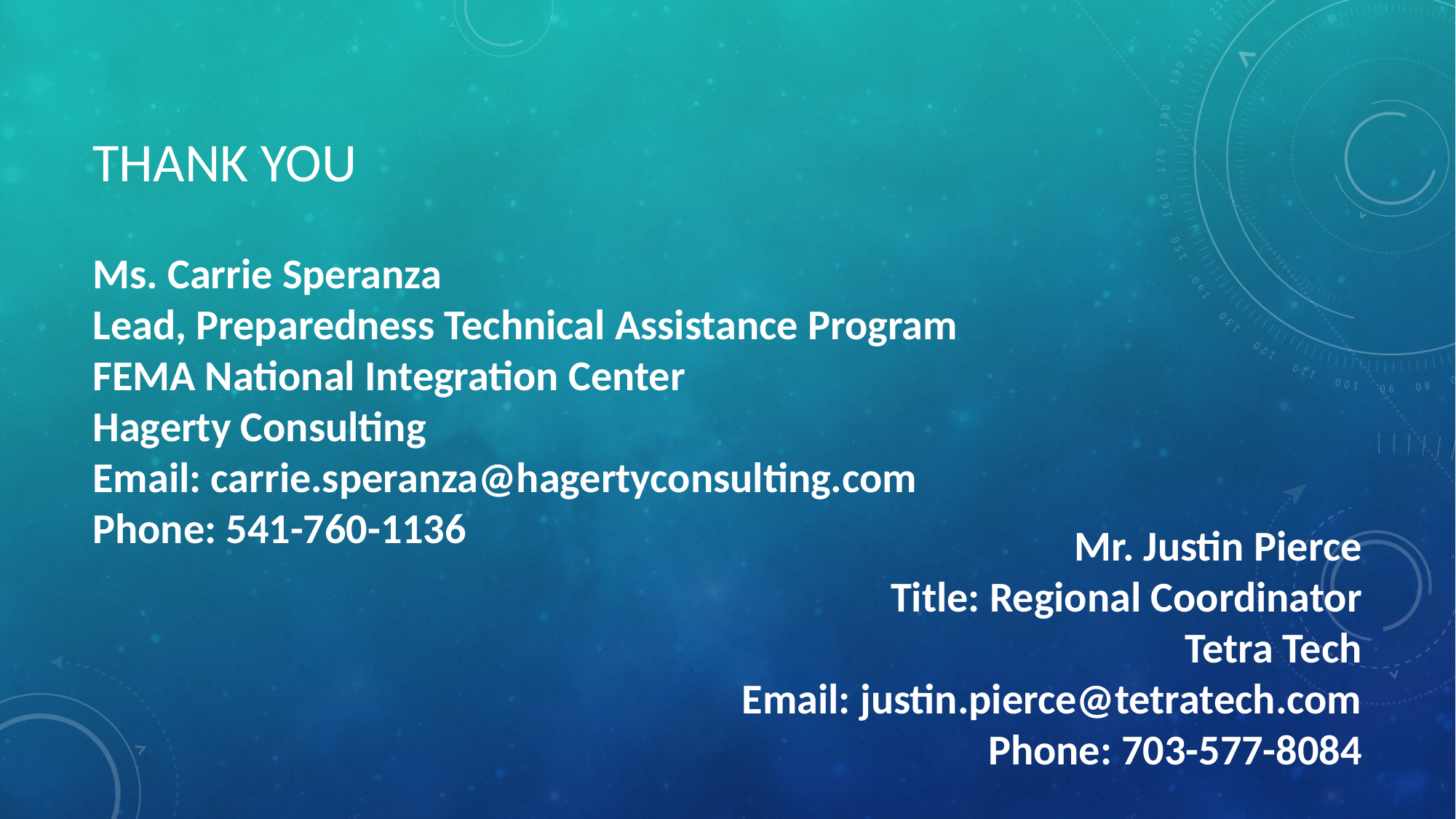

# Thank you
Ms. Carrie Speranza
Lead, Preparedness Technical Assistance Program
FEMA National Integration Center
Hagerty Consulting
Email: carrie.speranza@hagertyconsulting.com
Phone: 541-760-1136
Mr. Justin Pierce
Title: Regional Coordinator
Tetra Tech
Email: justin.pierce@tetratech.com
Phone: 703-577-8084